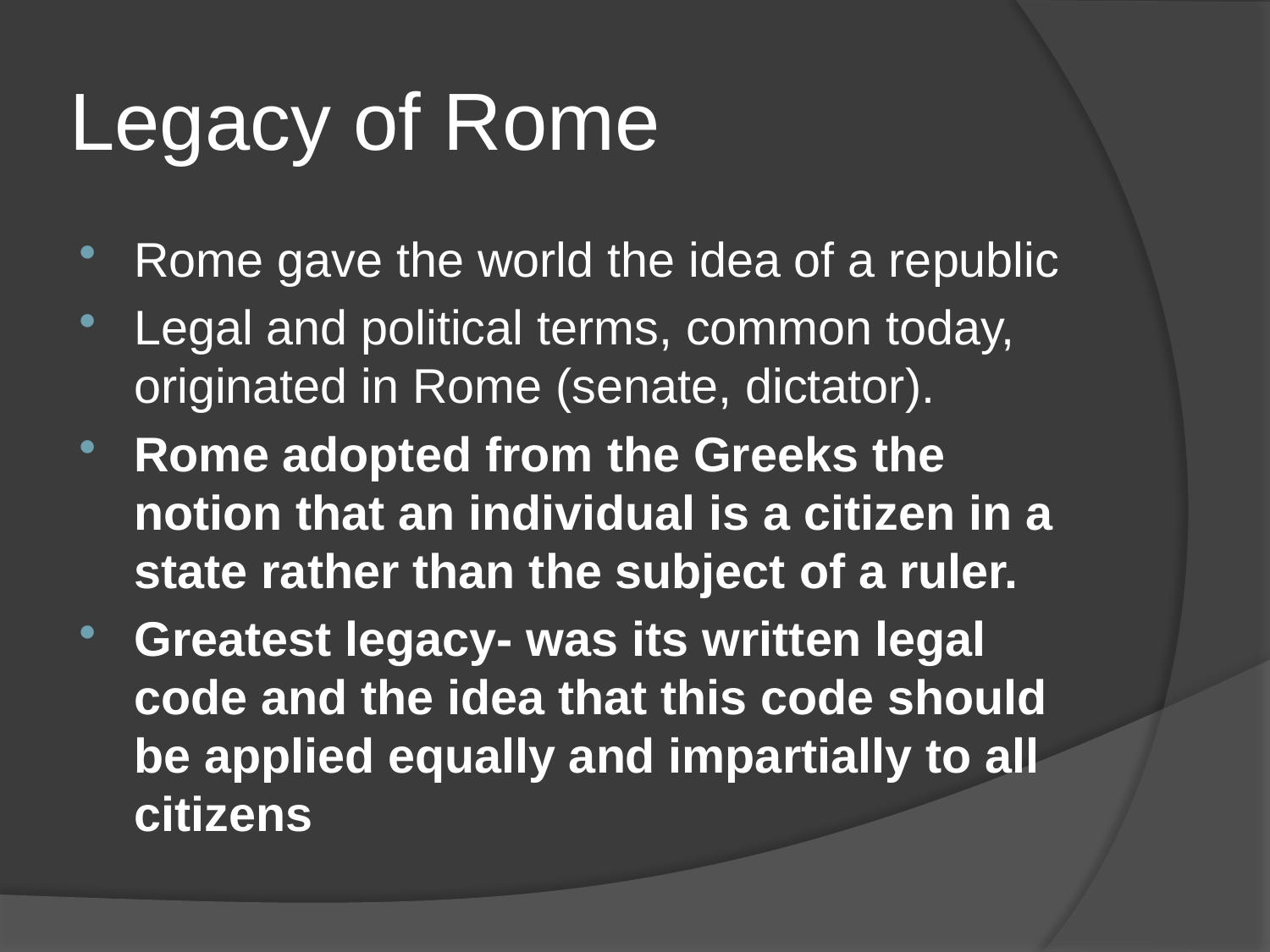

# Legacy of Rome
Rome gave the world the idea of a republic
Legal and political terms, common today, originated in Rome (senate, dictator).
Rome adopted from the Greeks the notion that an individual is a citizen in a state rather than the subject of a ruler.
Greatest legacy- was its written legal code and the idea that this code should be applied equally and impartially to all citizens